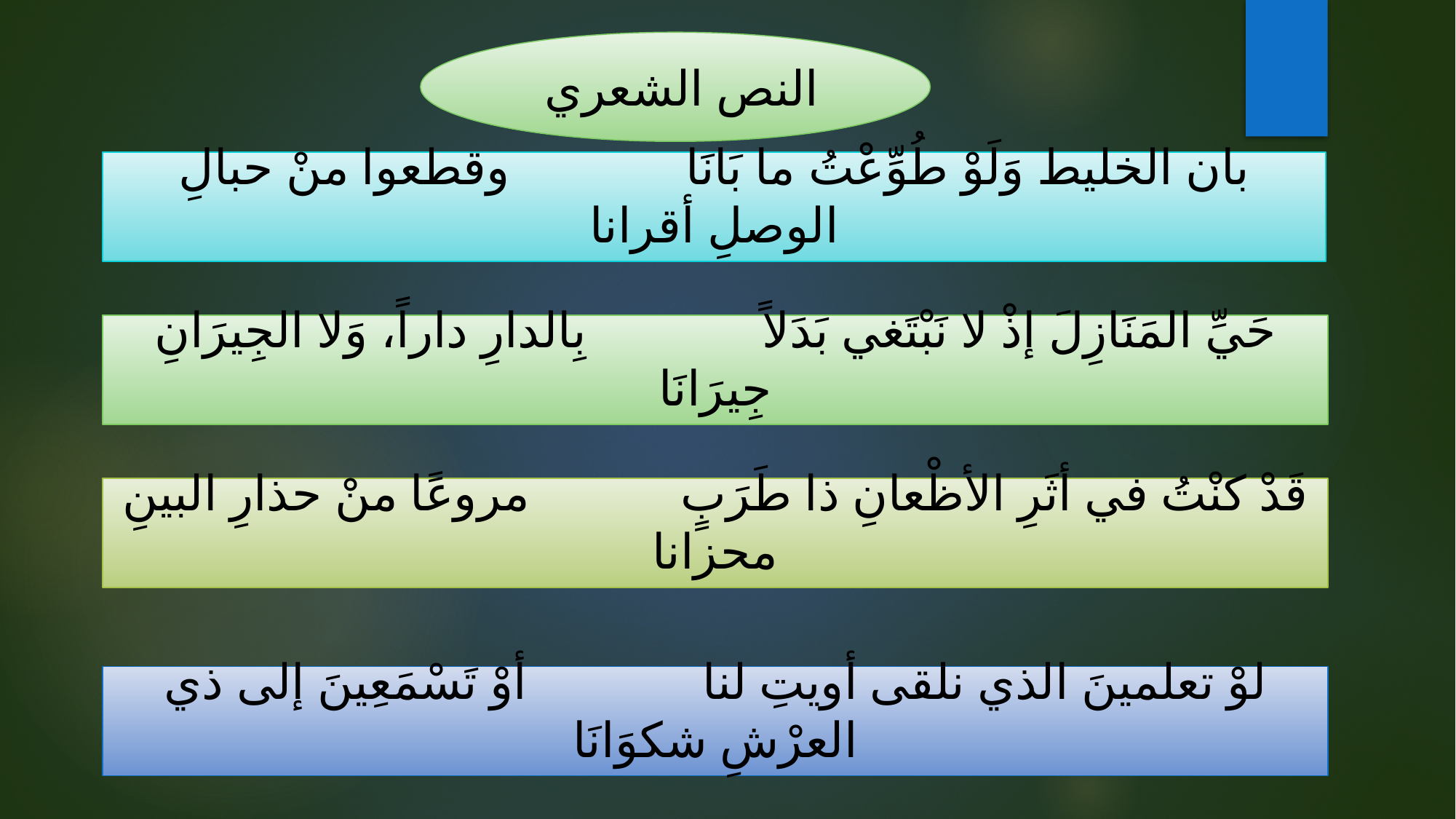

النص الشعري

بان الخليط وَلَوْ طُوِّعْتُ ما بَانَا              وقطعوا منْ حبالِ الوصلِ أقرانا

حَيِّ المَنَازِلَ إذْ لا نَبْتَغي بَدَلاً              بِالدارِ داراً، وَلا الجِيرَانِ جِيرَانَا

قَدْ كنْتُ في أثَرِ الأظْعانِ ذا طَرَبٍ            مروعًا منْ حذارِ البينِ محزانا

لوْ تعلمينَ الذي نلقى أويتِ لنا              أوْ تَسْمَعِينَ إلى ذي العرْشِ شكوَانَا